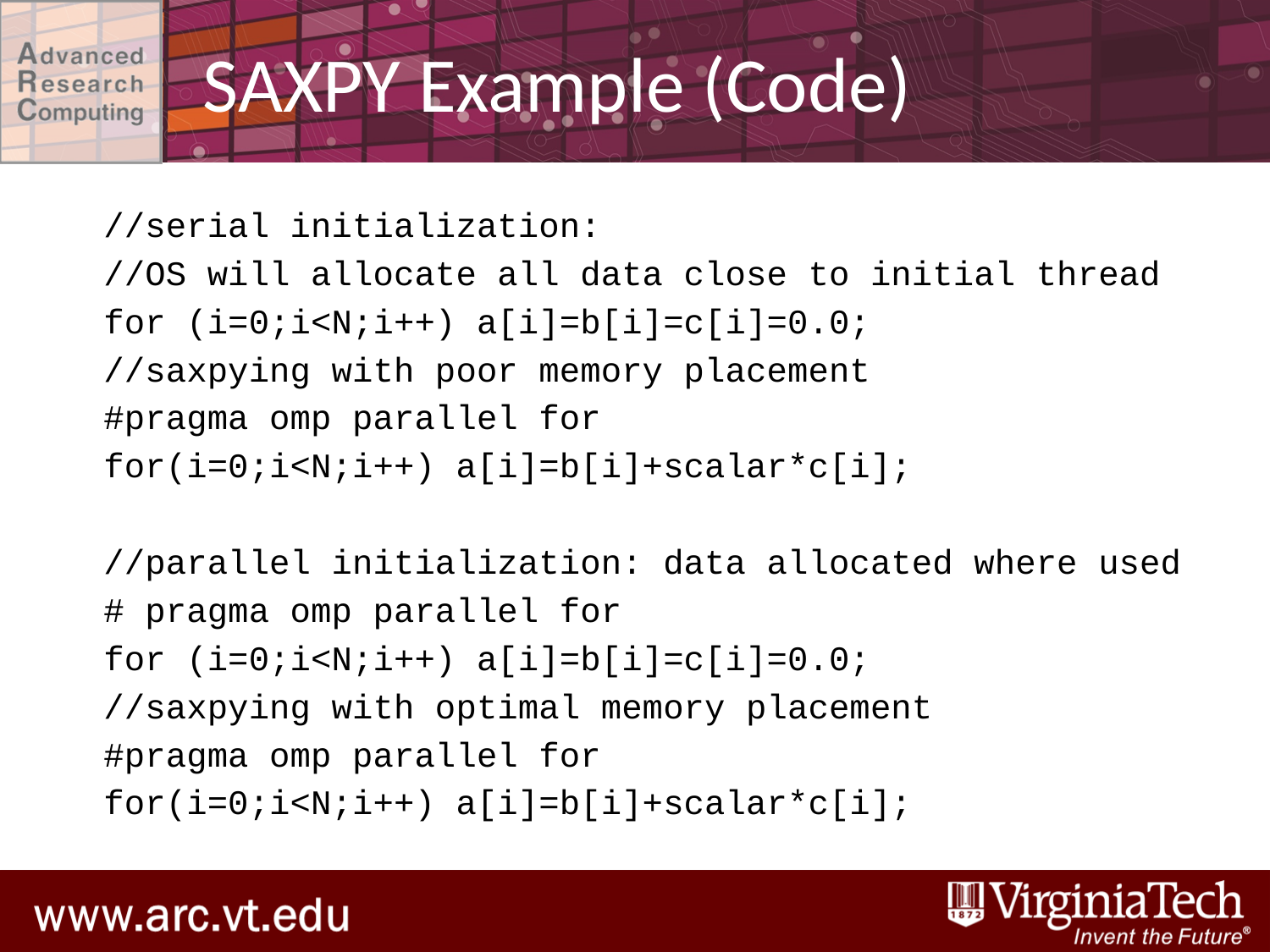

# SAXPY Example (Code)
//serial initialization:
//OS will allocate all data close to initial thread
for (i=0;i<N;i++) a[i]=b[i]=c[i]=0.0;
//saxpying with poor memory placement
#pragma omp parallel for
for(i=0;i<N;i++) a[i]=b[i]+scalar*c[i];

//parallel initialization: data allocated where used
# pragma omp parallel for
for (i=0;i<N;i++) a[i]=b[i]=c[i]=0.0;
//saxpying with optimal memory placement
#pragma omp parallel for
for(i=0;i<N;i++) a[i]=b[i]+scalar*c[i];